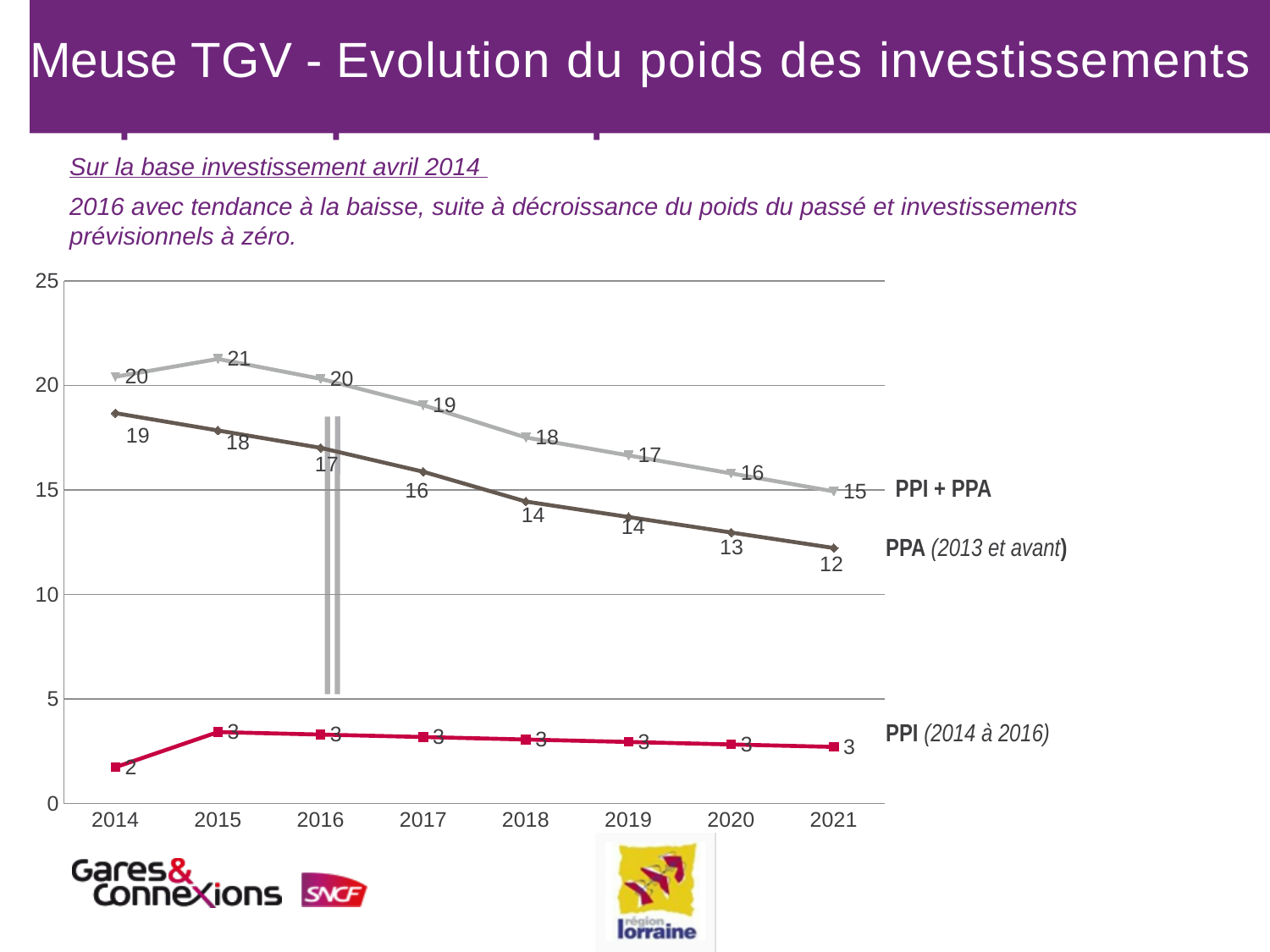

# Meuse TGV - Evolution du poids des investissements
Impact Transporteurs uniquement
Sur la base investissement avril 2014
2016 avec tendance à la baisse, suite à décroissance du poids du passé et investissements prévisionnels à zéro.

### Chart

| Category |  |  |  |
|---|---|---|---|
| 2014 | 1739.2368744492414 | 18672.673649293592 | 20411.910523742827 |
| 2015 | 3419.3330480843033 | 17841.858297907096 | 21261.191345991392 |
| 2016 | 3301.0516464559405 | 17011.11525332604 | 20312.166899782125 |
| 2017 | 3182.770244827587 | 15868.660820203513 | 19051.43106503114 |
| 2018 | 3064.4888431992244 | 14444.673875067047 | 17509.1627182663 |
| 2019 | 2946.2074415708817 | 13704.053227952592 | 16650.260669523475 |
| 2020 | 2827.92603994253 | 12963.42677426245 | 15791.352814204934 |
| 2021 | 2709.6446383141747 | 12222.8020446911 | 14932.44668300526 |
PPI + PPA
PPA (2013 et avant)
PPI (2014 à 2016)